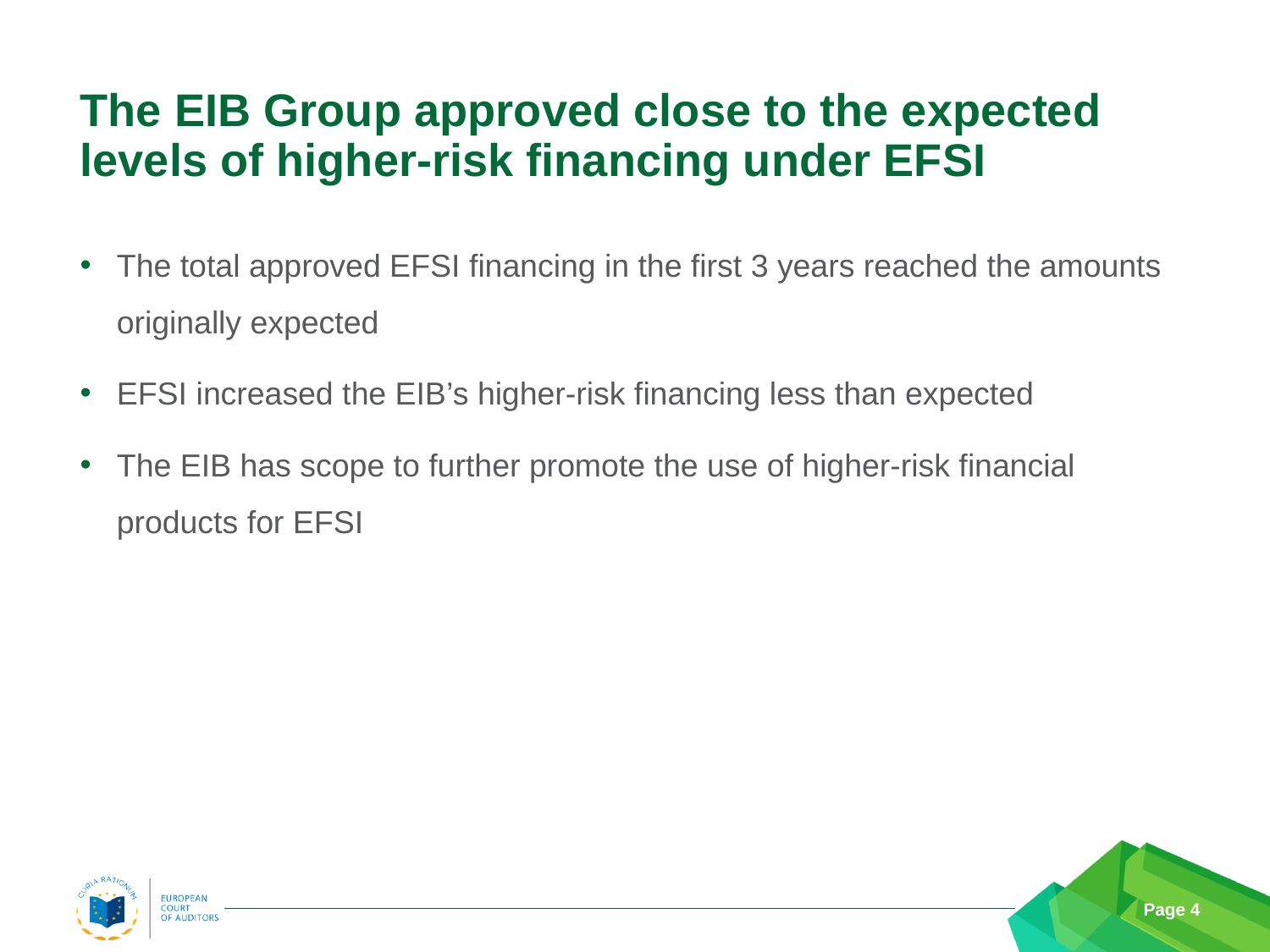

# The EIB Group approved close to the expected levels of higher-risk financing under EFSI
The total approved EFSI financing in the first 3 years reached the amounts originally expected
EFSI increased the EIB’s higher-risk financing less than expected
The EIB has scope to further promote the use of higher-risk financial products for EFSI

Page 4